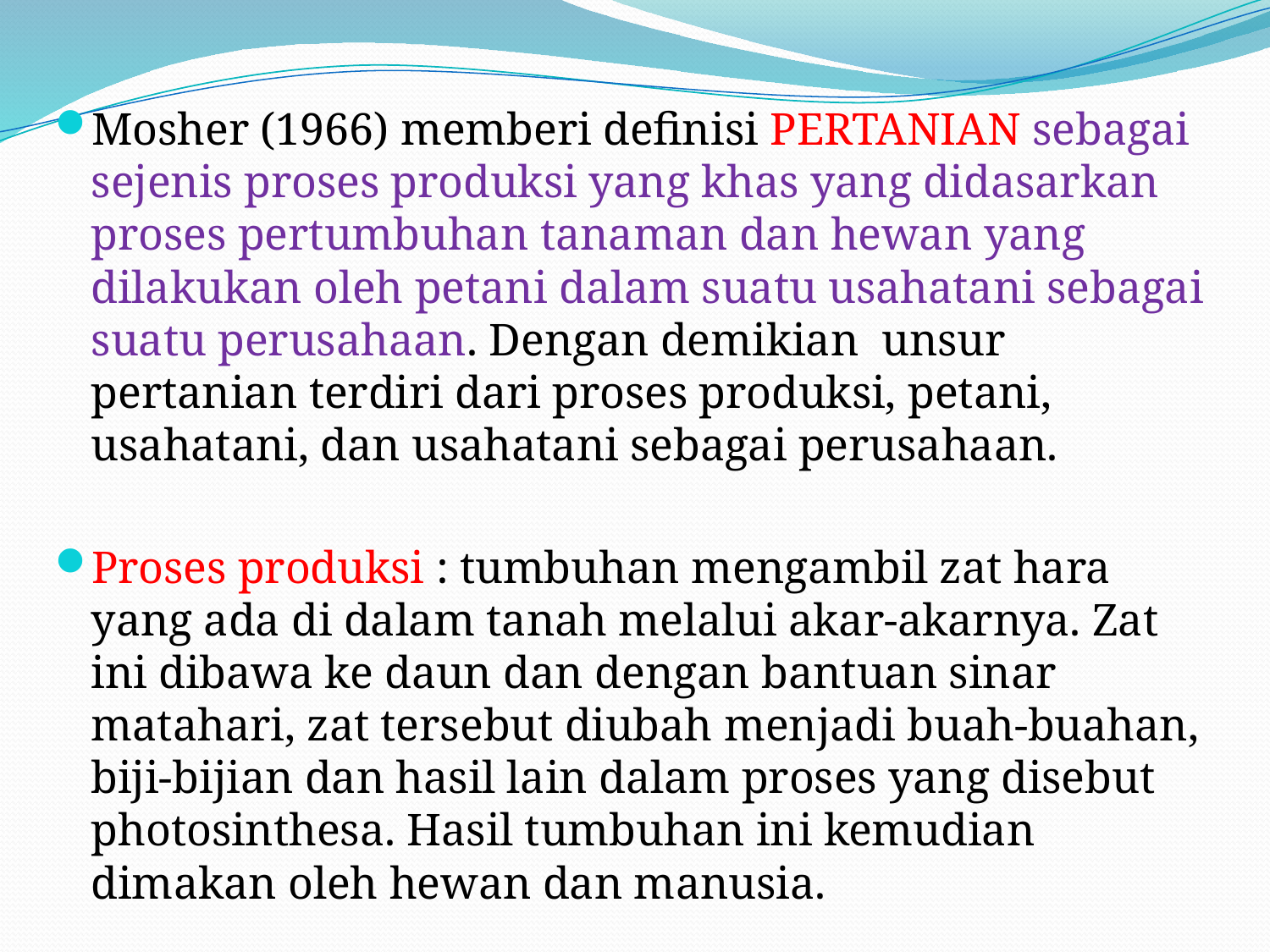

Mosher (1966) memberi definisi PERTANIAN sebagai sejenis proses produksi yang khas yang didasarkan proses pertumbuhan tanaman dan hewan yang dilakukan oleh petani dalam suatu usahatani sebagai suatu perusahaan. Dengan demikian  unsur pertanian terdiri dari proses produksi, petani, usahatani, dan usahatani sebagai perusahaan.

Proses produksi : tumbuhan mengambil zat hara yang ada di dalam tanah melalui akar-akarnya. Zat ini dibawa ke daun dan dengan bantuan sinar matahari, zat tersebut diubah menjadi buah-buahan, biji-bijian dan hasil lain dalam proses yang disebut photosinthesa. Hasil tumbuhan ini kemudian dimakan oleh hewan dan manusia.